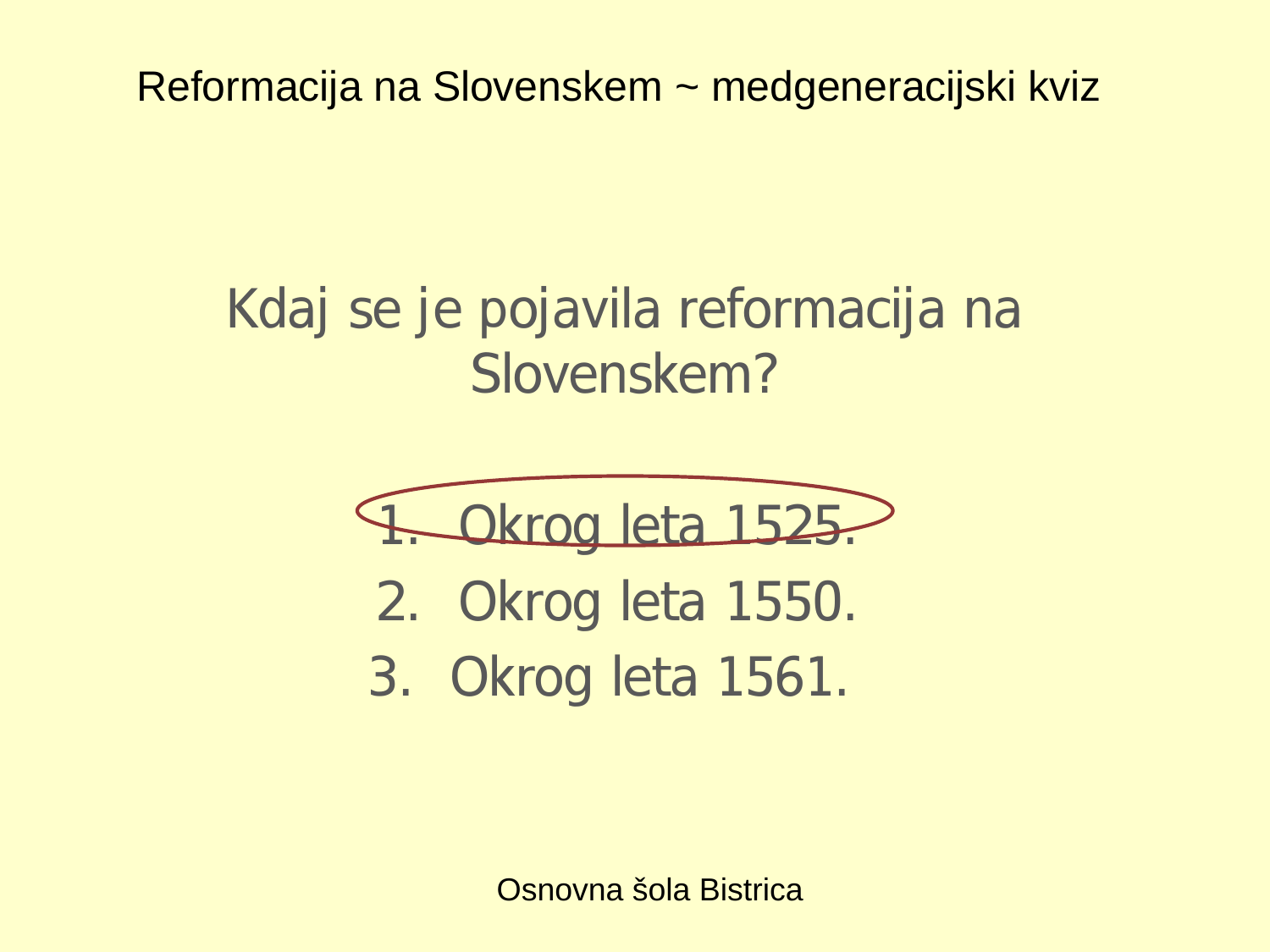

# Reformacija na Slovenskem ~ medgeneracijski kviz
Kdaj se je pojavila reformacija na Slovenskem?

Okrog leta 1525.
Okrog leta 1550.
Okrog leta 1561.

Osnovna šola Bistrica